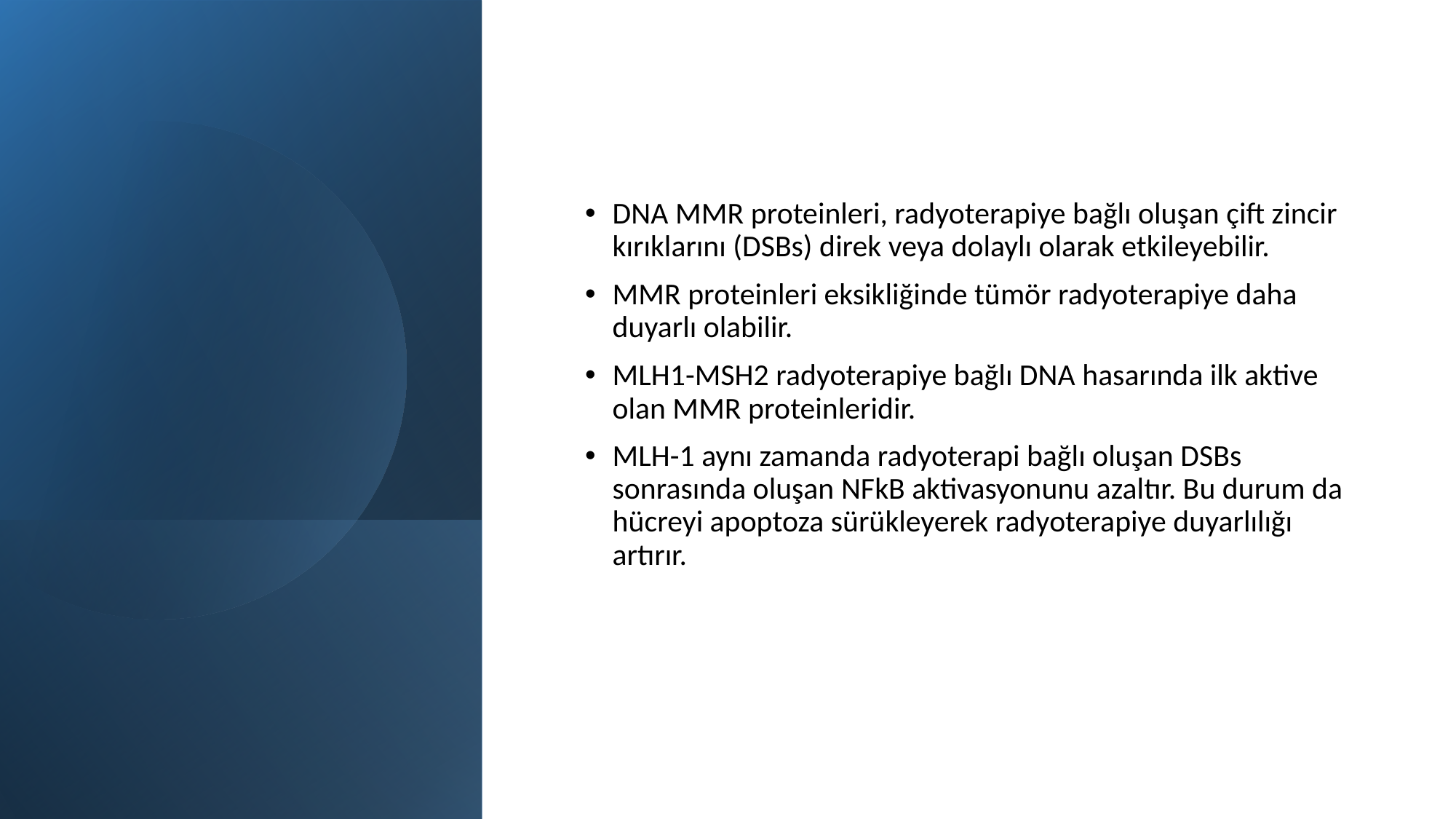

#
DNA MMR proteinleri, radyoterapiye bağlı oluşan çift zincir kırıklarını (DSBs) direk veya dolaylı olarak etkileyebilir.
MMR proteinleri eksikliğinde tümör radyoterapiye daha duyarlı olabilir.
MLH1-MSH2 radyoterapiye bağlı DNA hasarında ilk aktive olan MMR proteinleridir.
MLH-1 aynı zamanda radyoterapi bağlı oluşan DSBs sonrasında oluşan NFkB aktivasyonunu azaltır. Bu durum da hücreyi apoptoza sürükleyerek radyoterapiye duyarlılığı artırır.